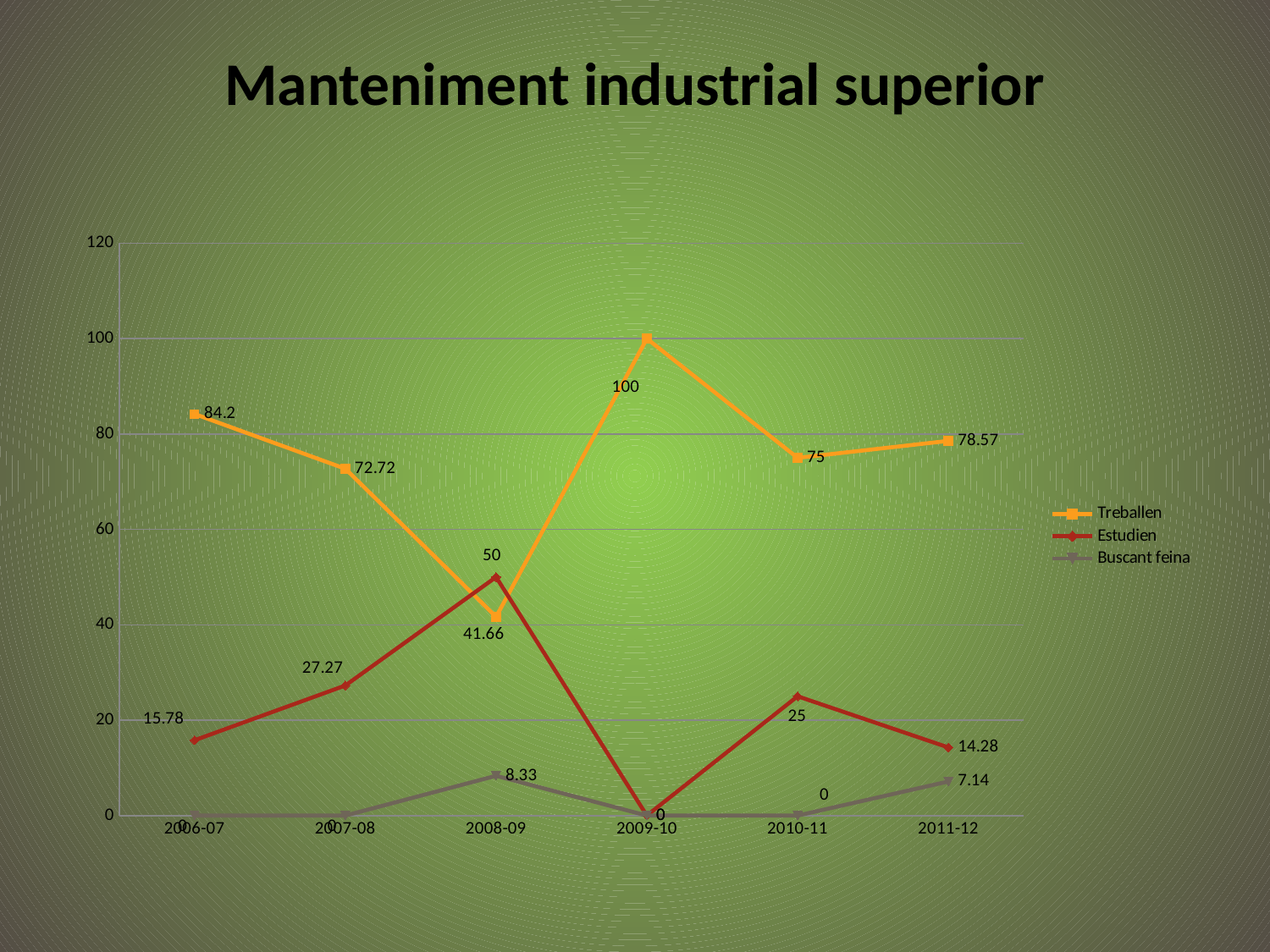

# Manteniment industrial superior

### Chart

| Category | Treballen | Estudien  | Buscant feina |
|---|---|---|---|
| 2006-07 | 84.2 | 15.78 | 0.0 |
| 2007-08 | 72.72 | 27.27 | 0.0 |
| 2008-09 | 41.660000000000004 | 50.0 | 8.33 |
| 2009-10 | 100.0 | 0.0 | 0.0 |
| 2010-11 | 75.0 | 25.0 | 0.0 |
| 2011-12 | 78.57 | 14.28 | 7.14 |